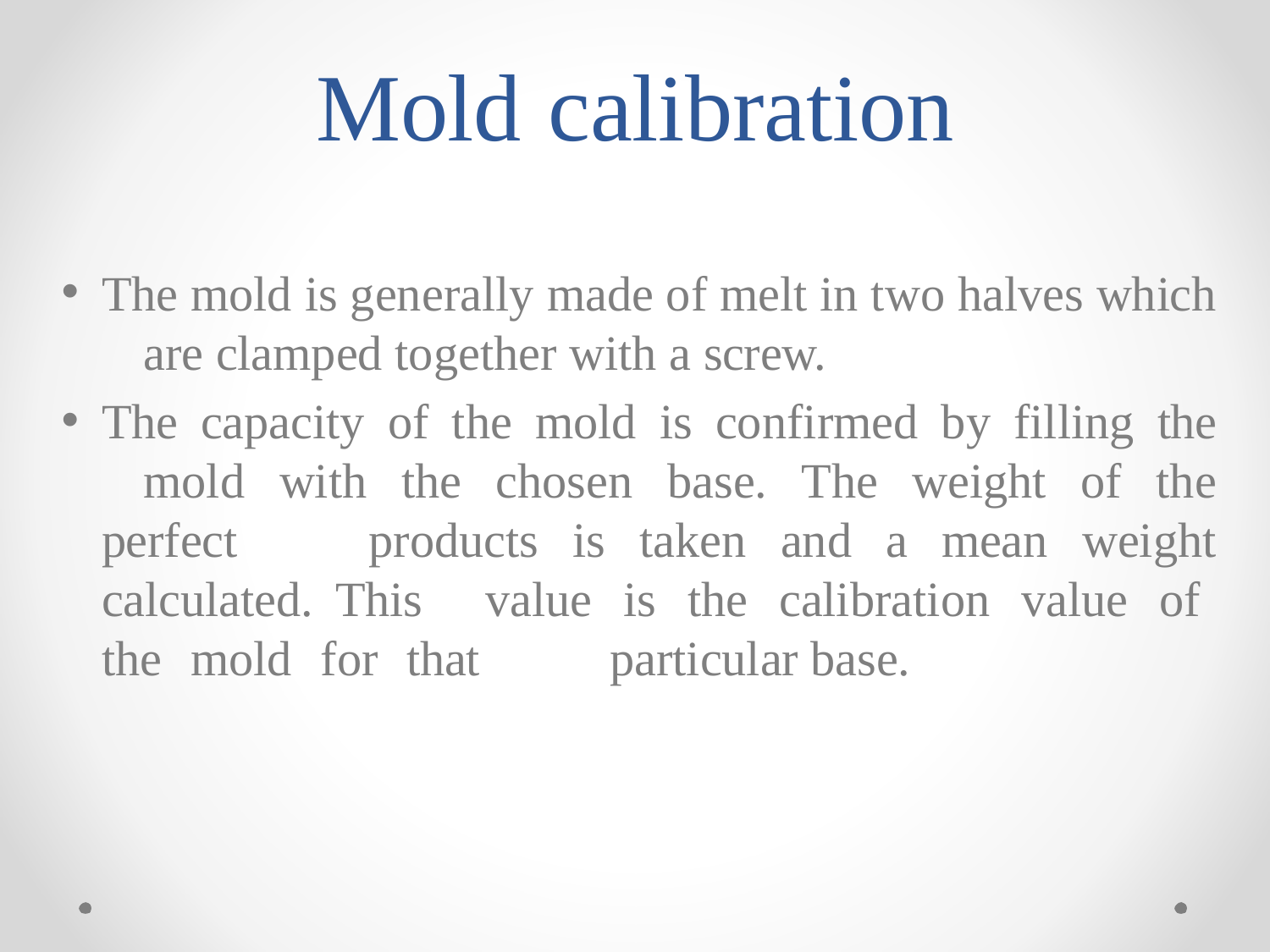

# Mold	calibration
The mold is generally made of melt in two halves which 	are clamped together with a screw.
The capacity of the mold is confirmed by filling the 	mold with the chosen base. The weight of the perfect 	products is taken and a mean weight calculated. This 	value  is  the  calibration  value  of  the  mold  for  that 	particular base.